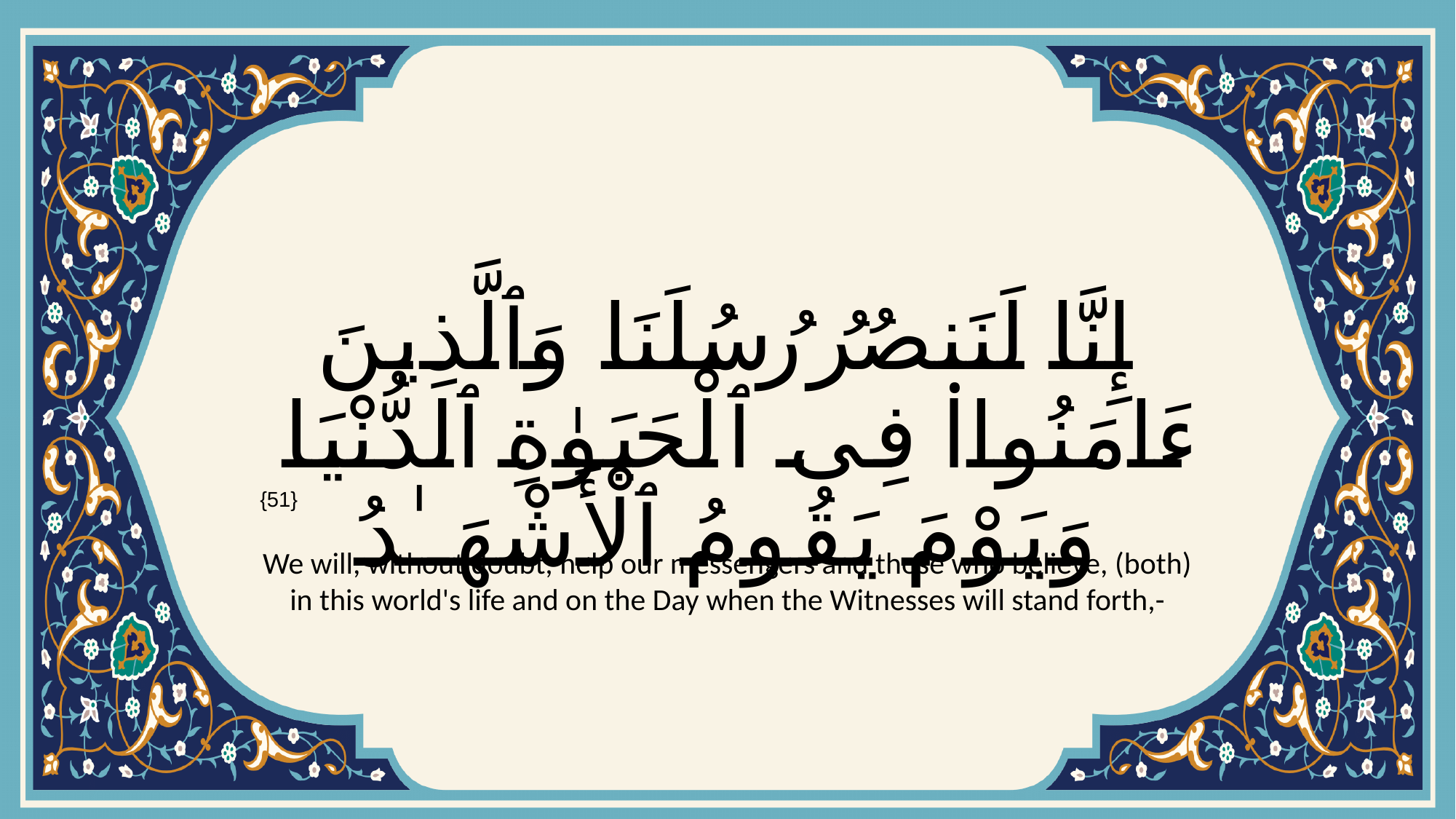

# إِنَّا لَنَنصُرُ رُسُلَنَا وَٱلَّذِينَ ءَامَنُوا۟ فِى ٱلْحَيَوٰةِ ٱلدُّنْيَا وَيَوْمَ يَقُومُ ٱلْأَشْهَـٰدُ
{51}
We will, without doubt, help our messengers and those who believe, (both) in this world's life and on the Day when the Witnesses will stand forth,-